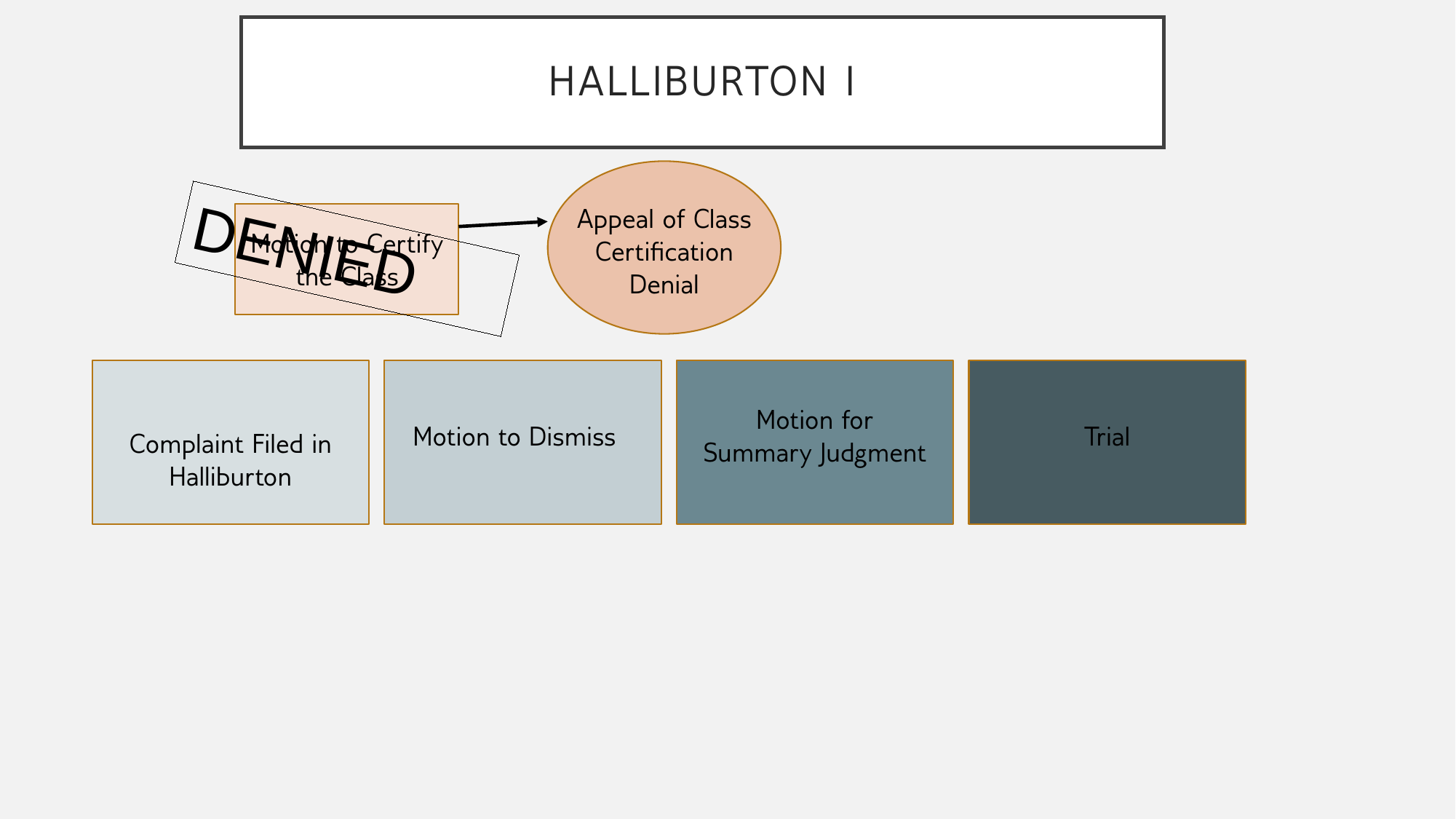

# Halliburton i

Appeal of Class Certification
Denial

DENIED
Motion to Certify the Class

Motion for Summary Judgment
Trial
Motion to Dismiss
Complaint Filed in Halliburton